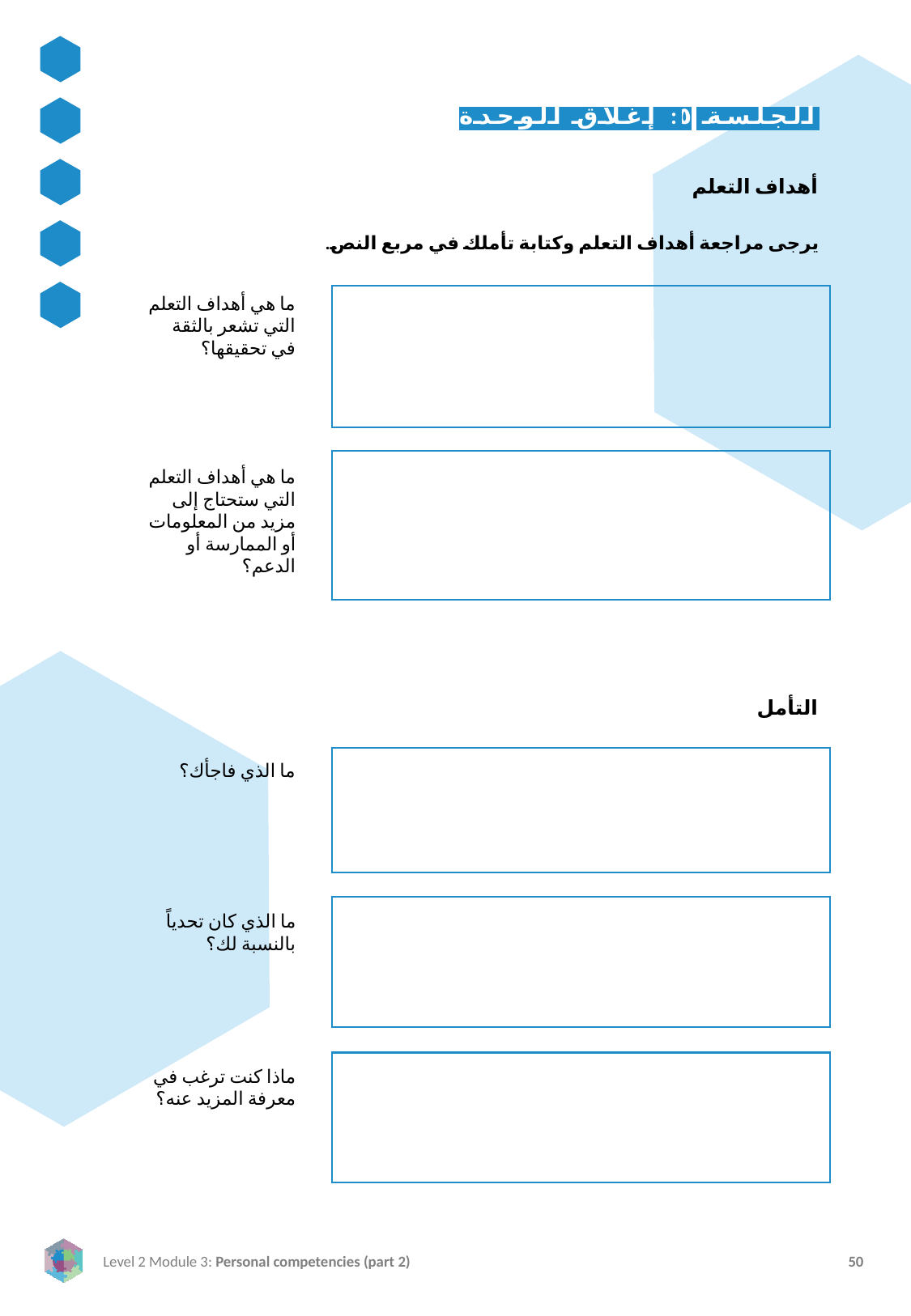

الجلسة ٥: إغلاق الوحدة

أهداف التعلم

يرجى مراجعة أهداف التعلم وكتابة تأملك في مربع النص.
ما هي أهداف التعلم التي تشعر بالثقة في تحقيقها؟

ما هي أهداف التعلم التي ستحتاج إلى مزيد من المعلومات أو الممارسة أو الدعم؟

التأمل
ما الذي فاجأك؟

ما الذي كان تحدياً بالنسبة لك؟
ماذا كنت ترغب في معرفة المزيد عنه؟